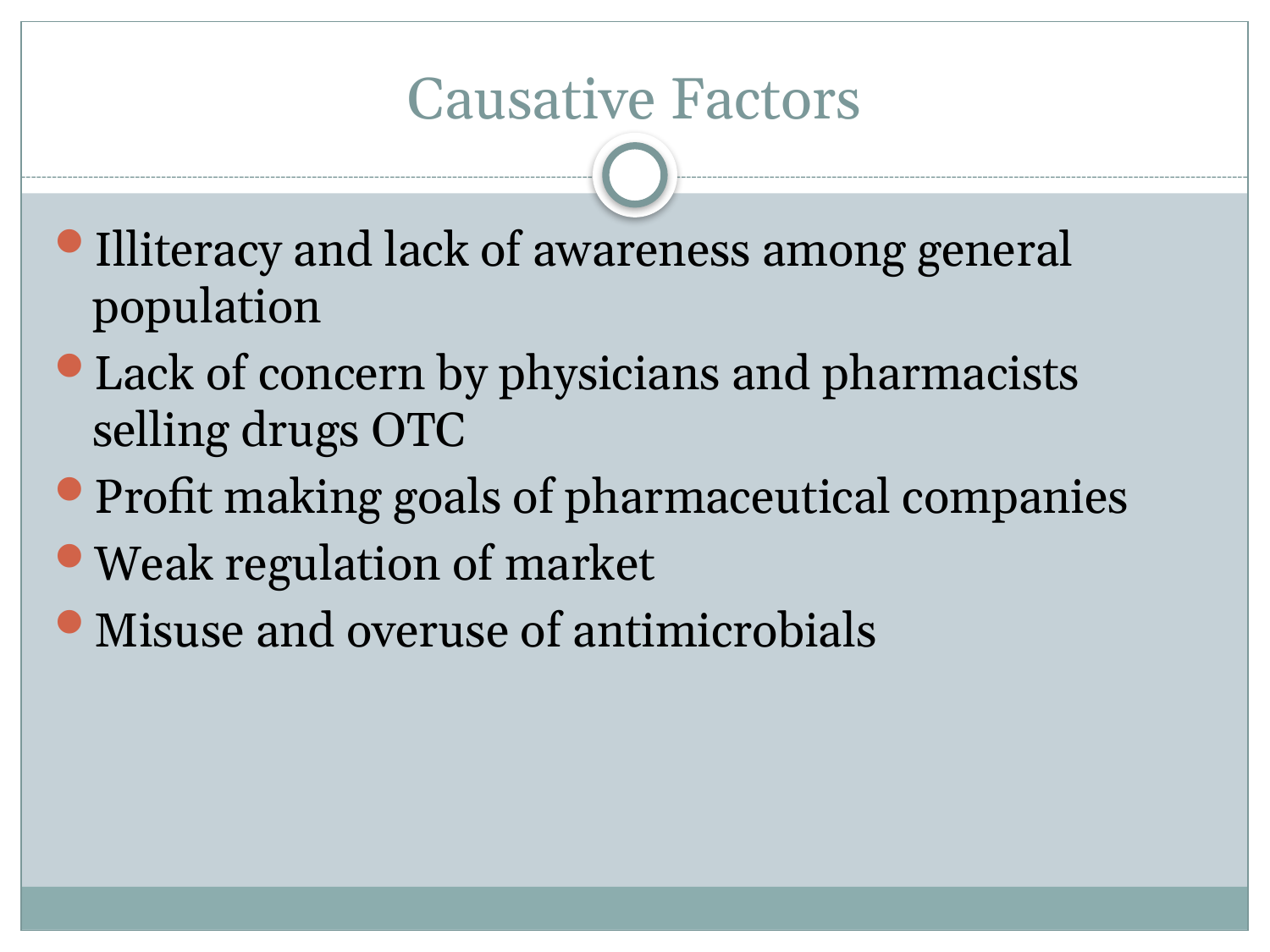

# Causative Factors
Illiteracy and lack of awareness among general population
Lack of concern by physicians and pharmacists selling drugs OTC
Profit making goals of pharmaceutical companies
Weak regulation of market
Misuse and overuse of antimicrobials